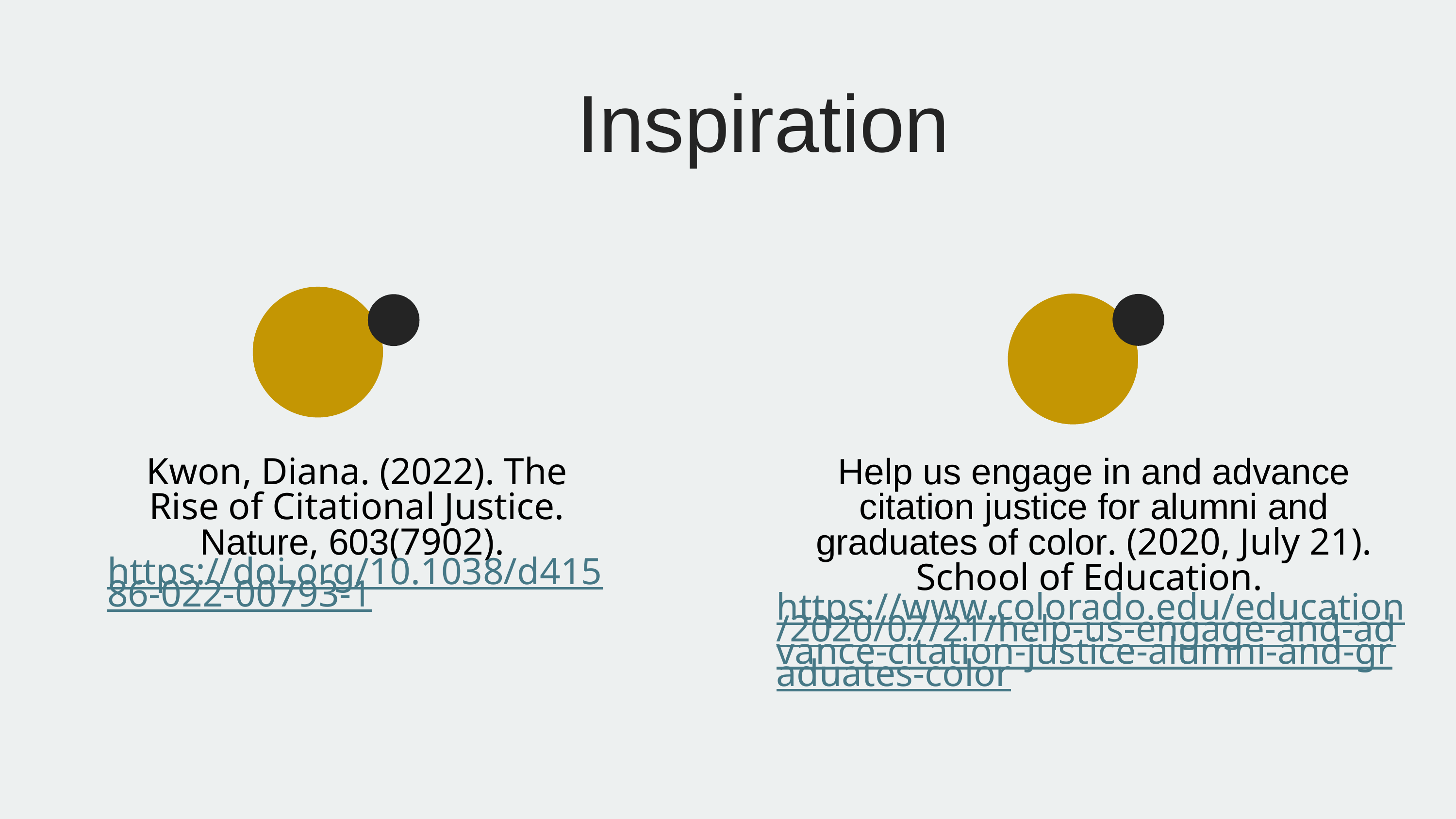

Inspiration

Kwon, Diana. (2022). The Rise of Citational Justice. Nature, 603(7902). https://doi.org/10.1038/d41586-022-00793-1
Help us engage in and advance citation justice for alumni and graduates of color. (2020, July 21). School of Education. https://www.colorado.edu/education/2020/07/21/help-us-engage-and-advance-citation-justice-alumni-and-graduates-color